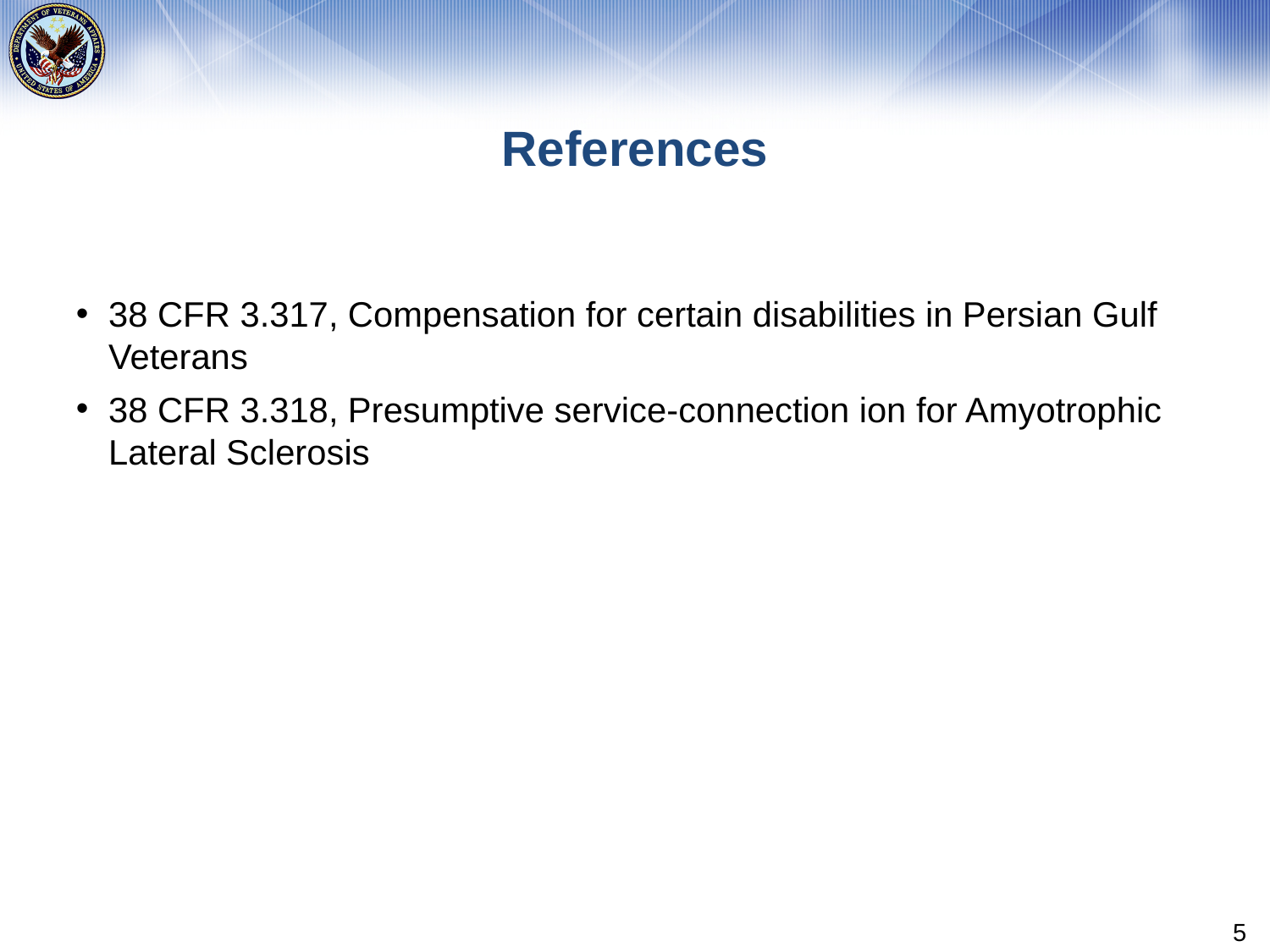

# References
38 CFR 3.317, Compensation for certain disabilities in Persian Gulf Veterans
38 CFR 3.318, Presumptive service-connection ion for Amyotrophic Lateral Sclerosis
5